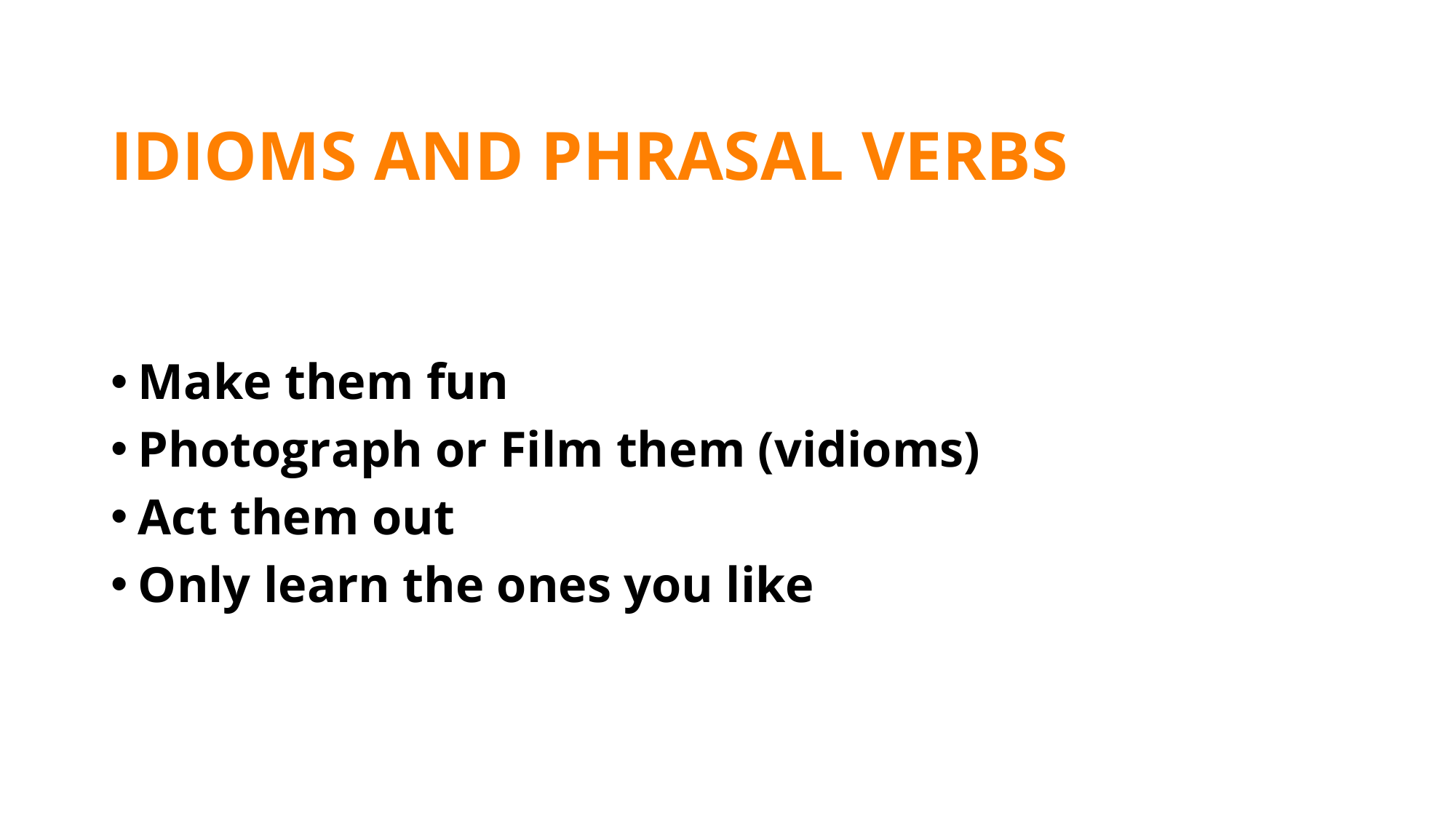

# IDIOMS AND PHRASAL VERBS
Make them fun
Photograph or Film them (vidioms)
Act them out
Only learn the ones you like